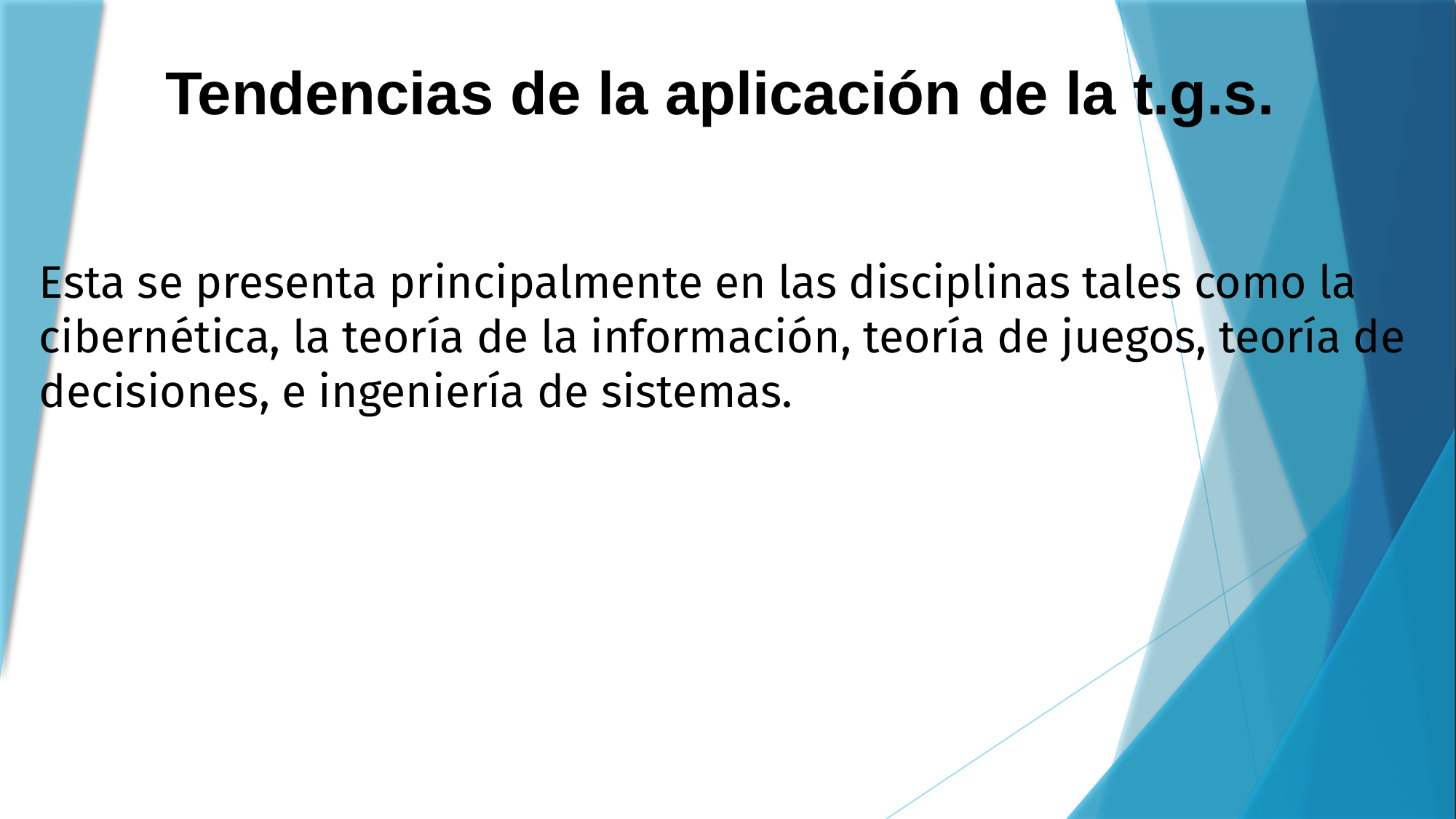

Tendencias de la aplicación de la t.g.s.
Esta se presenta principalmente en las disciplinas tales como la cibernética, la teoría de la información, teoría de juegos, teoría de decisiones, e ingeniería de sistemas.